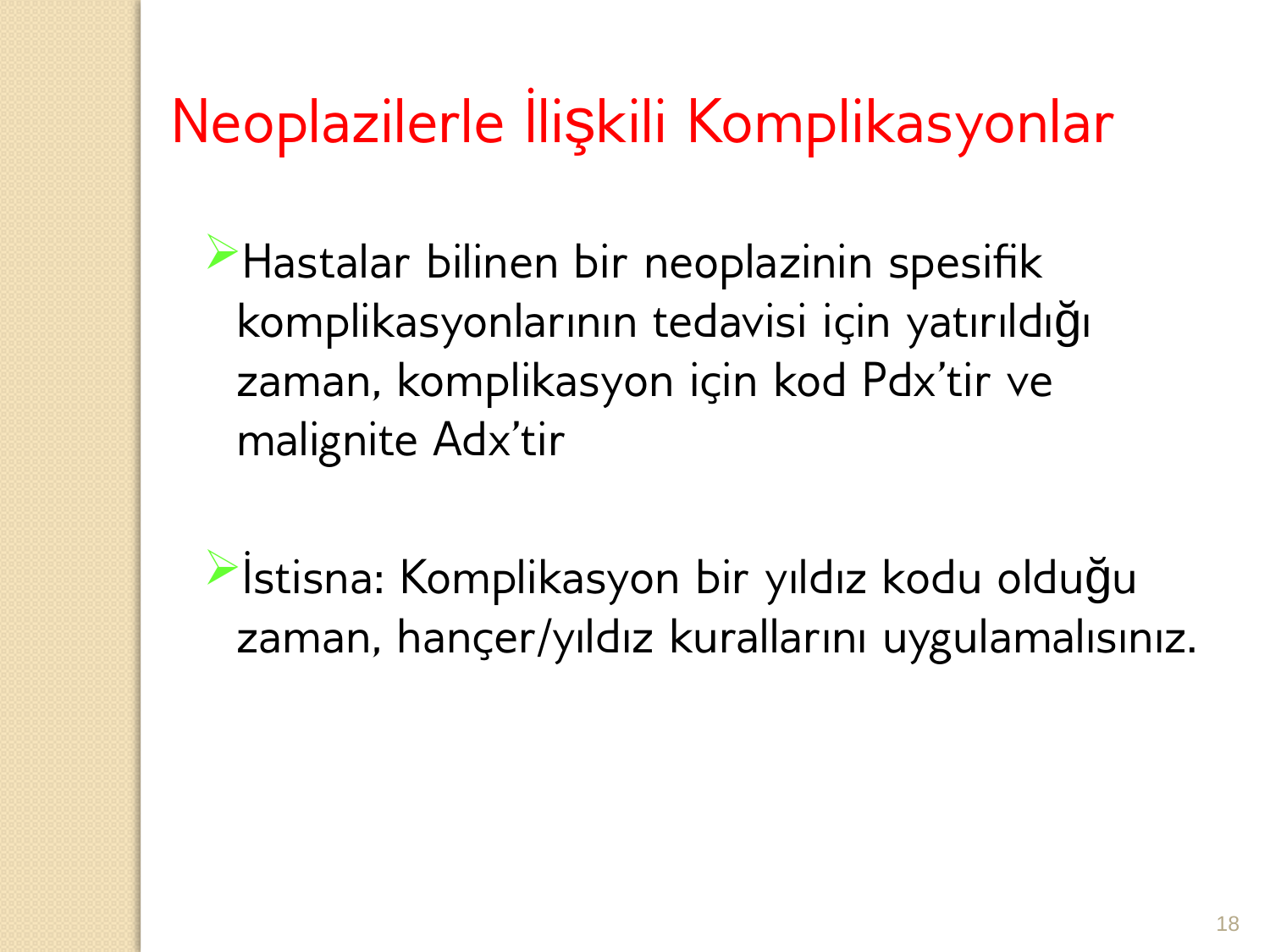

Neoplazilerle İlişkili Komplikasyonlar
Hastalar bilinen bir neoplazinin spesifik komplikasyonlarının tedavisi için yatırıldığı zaman, komplikasyon için kod Pdx’tir ve malignite Adx’tir

İstisna: Komplikasyon bir yıldız kodu olduğu zaman, hançer/yıldız kurallarını uygulamalısınız.
18